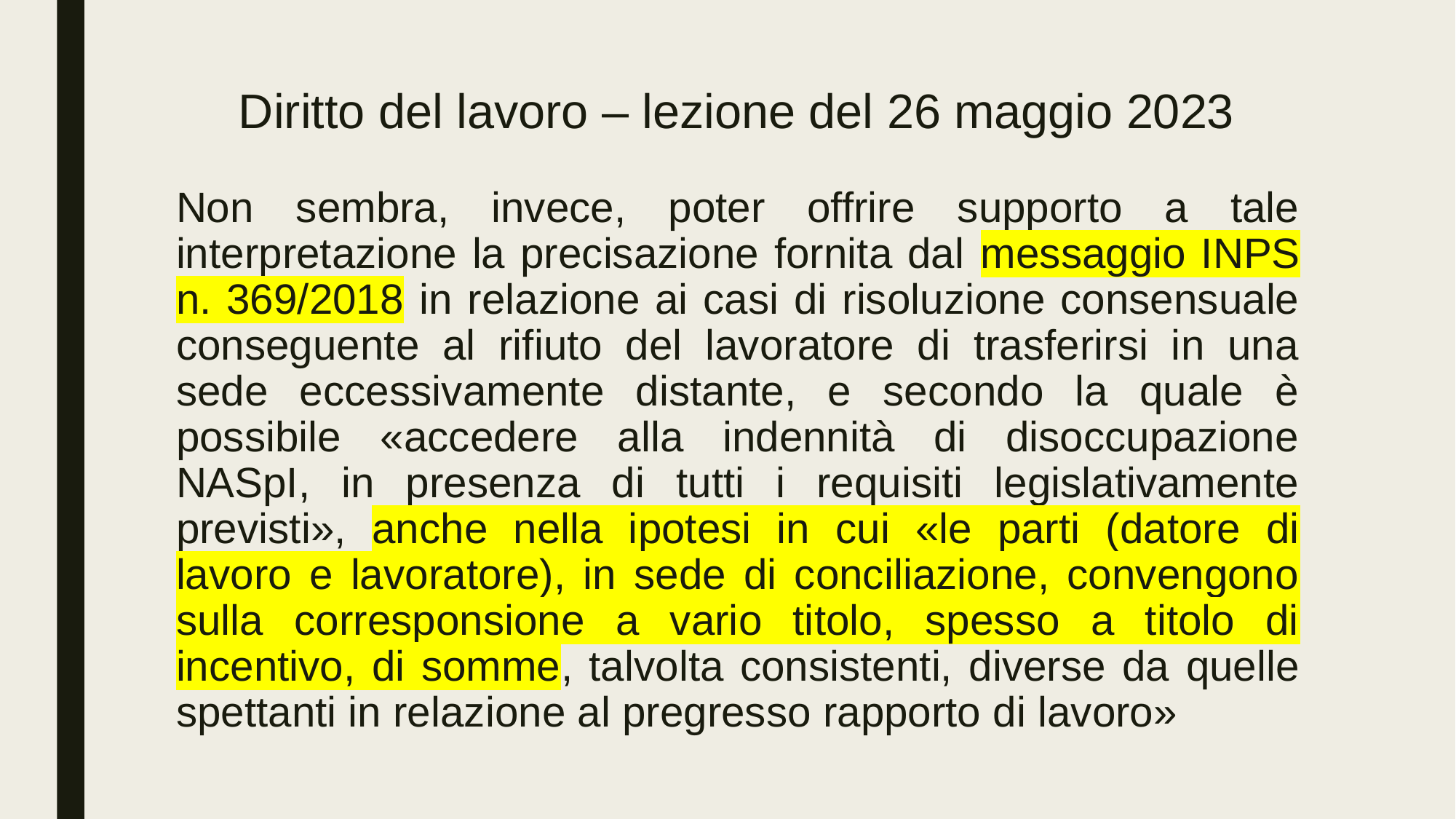

# Diritto del lavoro – lezione del 26 maggio 2023
Non sembra, invece, poter offrire supporto a tale interpretazione la precisazione fornita dal messaggio INPS n. 369/2018 in relazione ai casi di risoluzione consensuale conseguente al rifiuto del lavoratore di trasferirsi in una sede eccessivamente distante, e secondo la quale è possibile «accedere alla indennità di disoccupazione NASpI, in presenza di tutti i requisiti legislativamente previsti», anche nella ipotesi in cui «le parti (datore di lavoro e lavoratore), in sede di conciliazione, convengono sulla corresponsione a vario titolo, spesso a titolo di incentivo, di somme, talvolta consistenti, diverse da quelle spettanti in relazione al pregresso rapporto di lavoro»